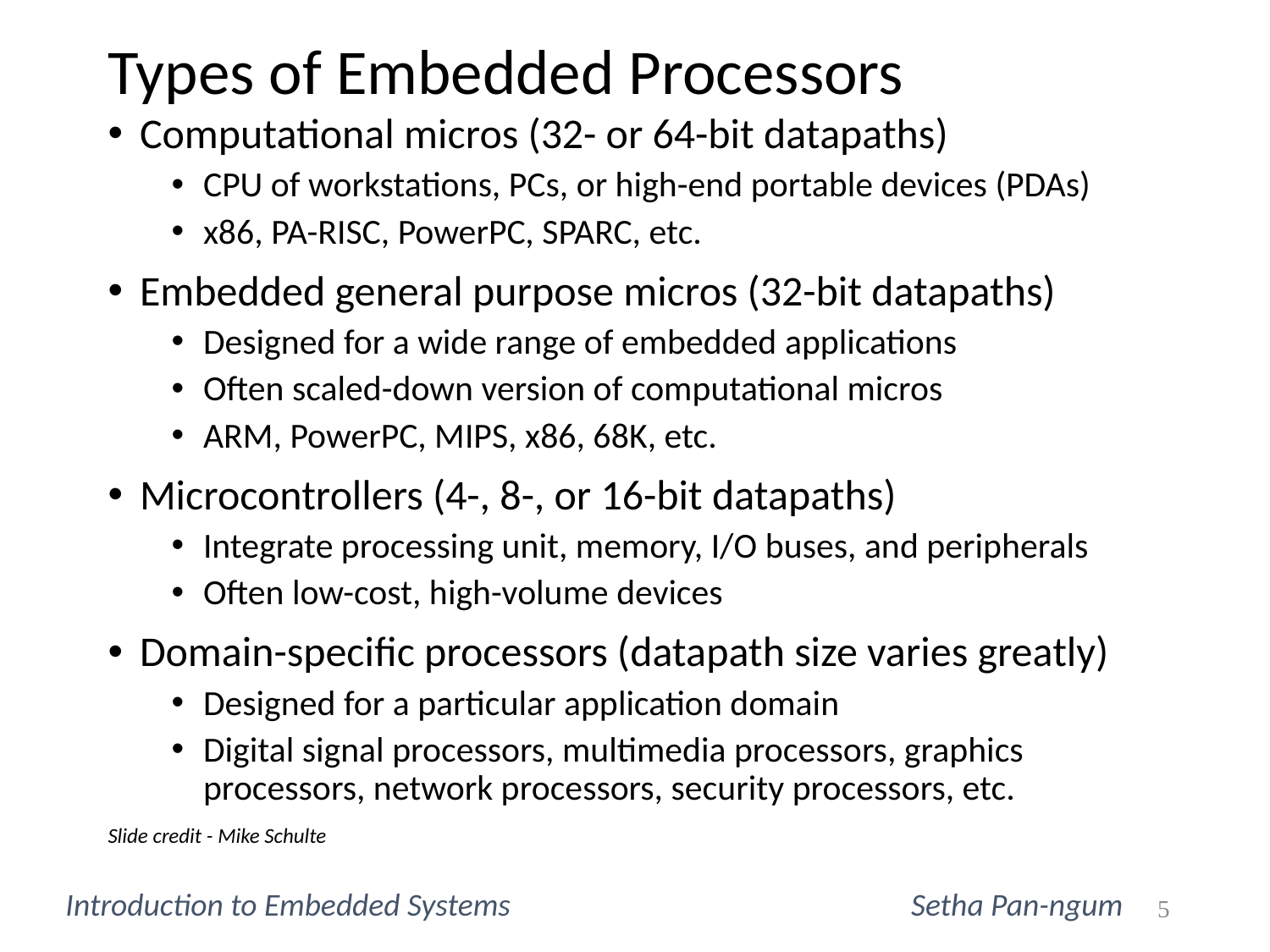

# Types of Embedded Processors
Computational micros (32- or 64-bit datapaths)
CPU of workstations, PCs, or high-end portable devices (PDAs)
x86, PA-RISC, PowerPC, SPARC, etc.
Embedded general purpose micros (32-bit datapaths)
Designed for a wide range of embedded applications
Often scaled-down version of computational micros
ARM, PowerPC, MIPS, x86, 68K, etc.
Microcontrollers (4-, 8-, or 16-bit datapaths)
Integrate processing unit, memory, I/O buses, and peripherals
Often low-cost, high-volume devices
Domain-specific processors (datapath size varies greatly)
Designed for a particular application domain
Digital signal processors, multimedia processors, graphics processors, network processors, security processors, etc.
Slide credit - Mike Schulte
Introduction to Embedded Systems			     Setha Pan-ngum
5